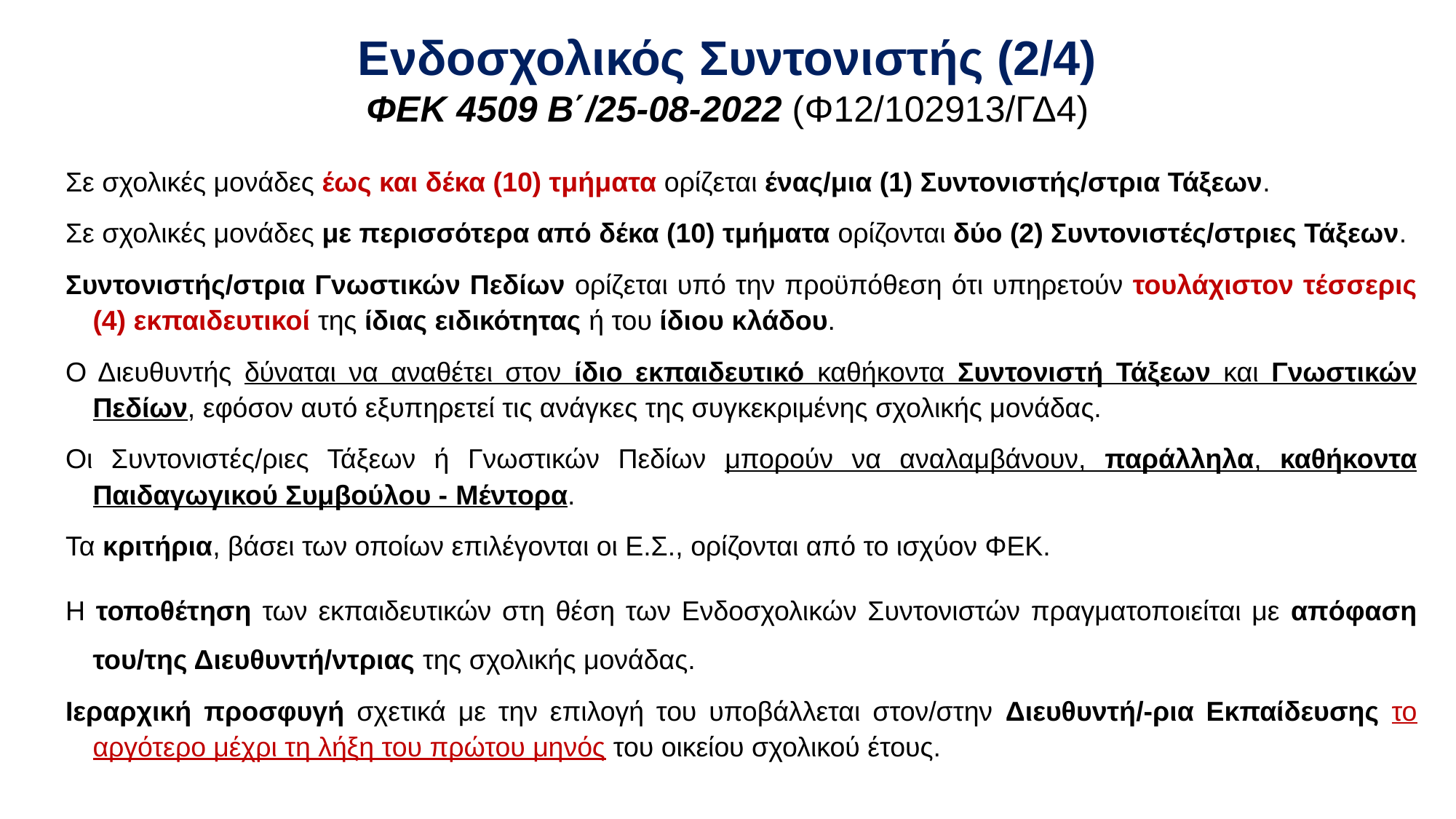

# Ενδοσχολικός Συντονιστής (2/4) ΦΕΚ 4509 Β΄/25-08-2022 (Φ12/102913/ΓΔ4)
Σε σχολικές μονάδες έως και δέκα (10) τμήματα ορίζεται ένας/μια (1) Συντονιστής/στρια Τάξεων.
Σε σχολικές μονάδες με περισσότερα από δέκα (10) τμήματα ορίζονται δύο (2) Συντονιστές/στριες Τάξεων.
Συντονιστής/στρια Γνωστικών Πεδίων ορίζεται υπό την προϋπόθεση ότι υπηρετούν τουλάχιστον τέσσερις (4) εκπαιδευτικοί της ίδιας ειδικότητας ή του ίδιου κλάδου.
Ο Διευθυντής δύναται να αναθέτει στον ίδιο εκπαιδευτικό καθήκοντα Συντονιστή Τάξεων και Γνωστικών Πεδίων, εφόσον αυτό εξυπηρετεί τις ανάγκες της συγκεκριμένης σχολικής μονάδας.
Οι Συντονιστές/ριες Τάξεων ή Γνωστικών Πεδίων μπορούν να αναλαμβάνουν, παράλληλα, καθήκοντα Παιδαγωγικού Συμβούλου - Μέντορα.
Τα κριτήρια, βάσει των οποίων επιλέγονται οι Ε.Σ., ορίζονται από το ισχύον ΦΕΚ.
Η τοποθέτηση των εκπαιδευτικών στη θέση των Ενδοσχολικών Συντονιστών πραγματοποιείται με απόφαση του/της Διευθυντή/ντριας της σχολικής μονάδας.
Ιεραρχική προσφυγή σχετικά με την επιλογή του υποβάλλεται στον/στην Διευθυντή/-ρια Εκπαίδευσης το αργότερο μέχρι τη λήξη του πρώτου μηνός του οικείου σχολικού έτους.